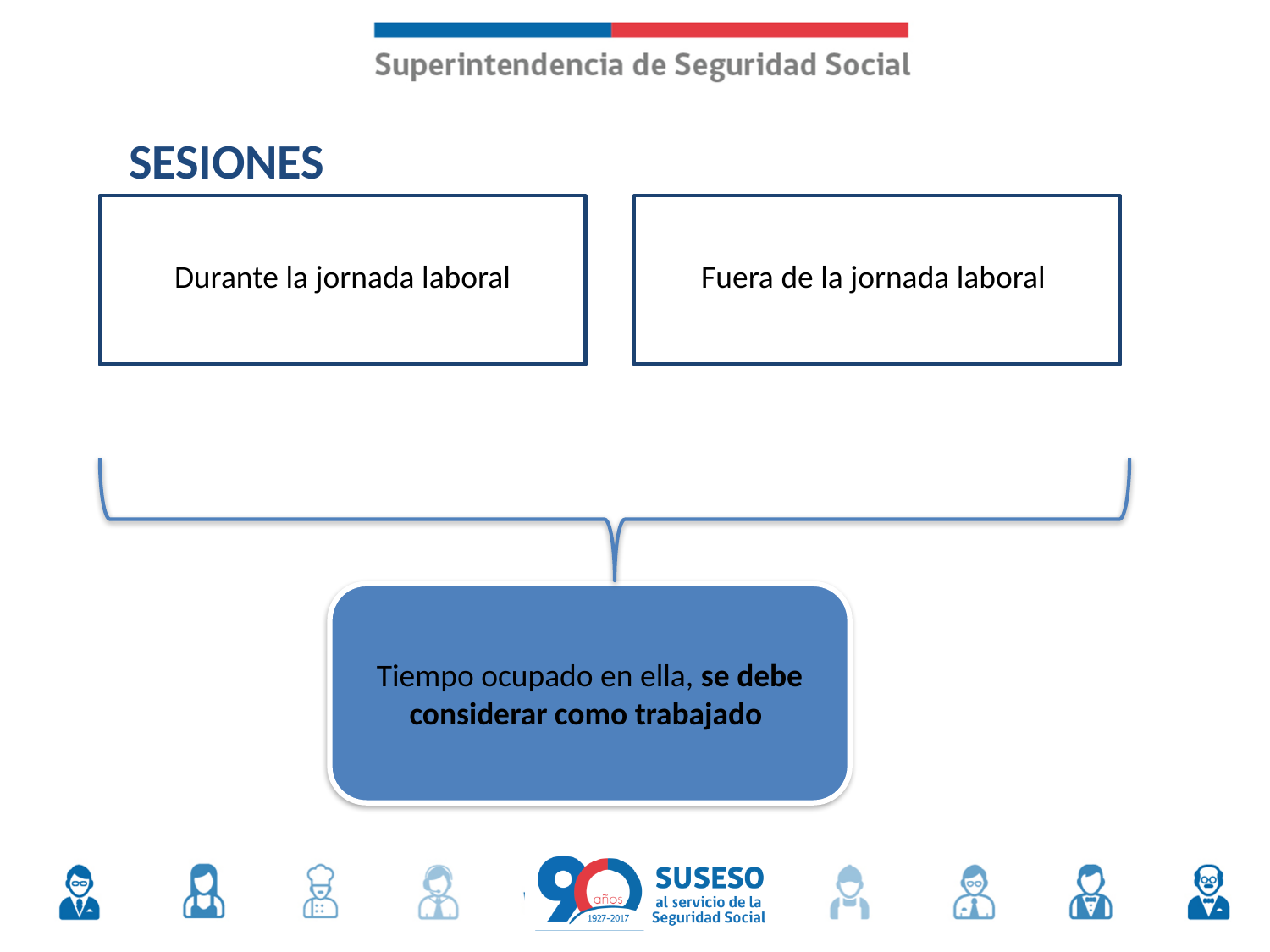

SESIONES
Durante la jornada laboral
Fuera de la jornada laboral
Tiempo ocupado en ella, se debe considerar como trabajado